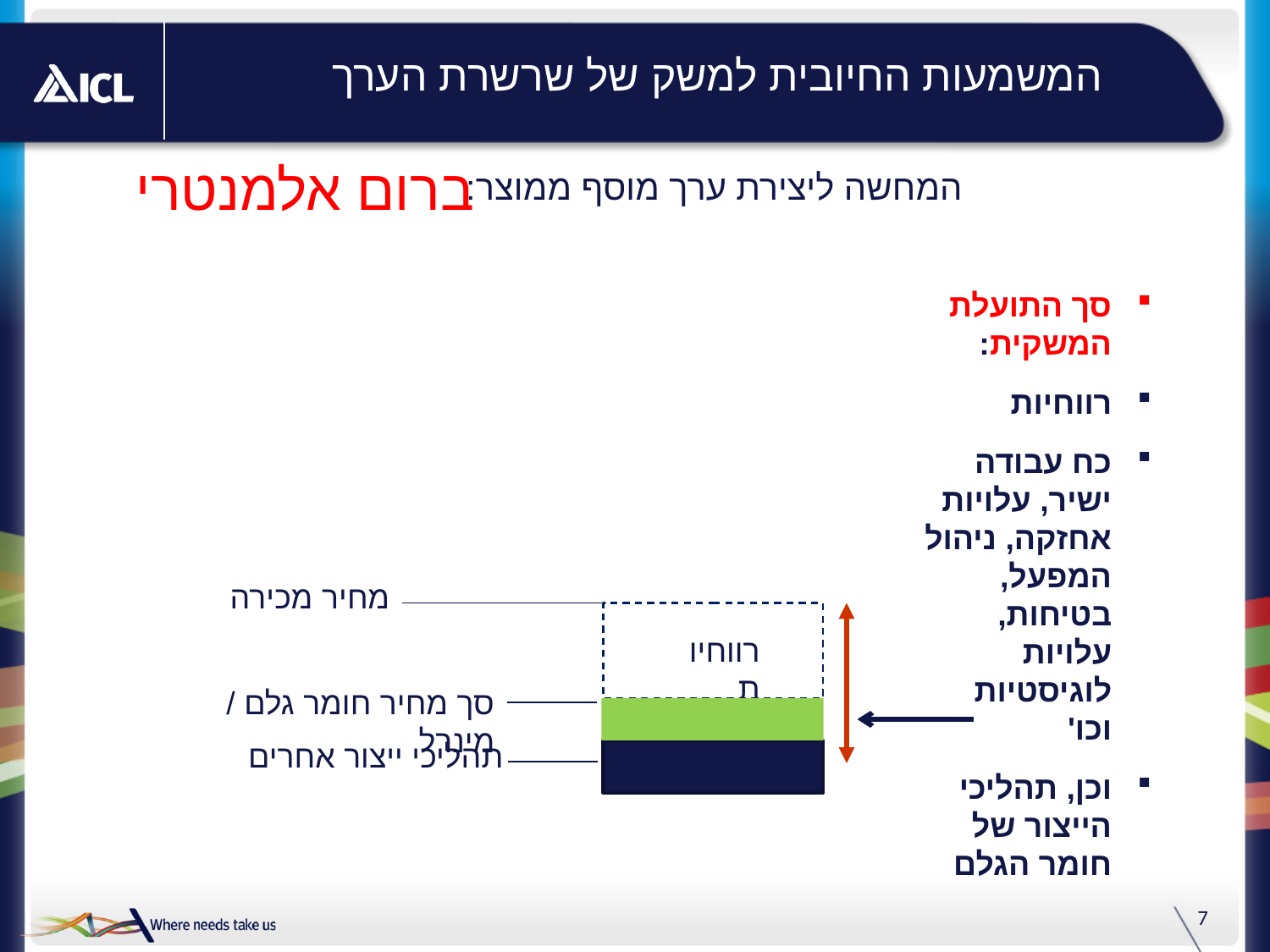

# המשמעות החיובית למשק של שרשרת הערך
ברום אלמנטרי
המחשה ליצירת ערך מוסף ממוצר:
סך התועלת המשקית:
רווחיות
כח עבודה ישיר, עלויות אחזקה, ניהול המפעל, בטיחות, עלויות לוגיסטיות וכו'
וכן, תהליכי הייצור של חומר הגלם

מחיר מכירה

רווחיות
סך מחיר חומר גלם / מינרל

תהליכי ייצור אחרים

7